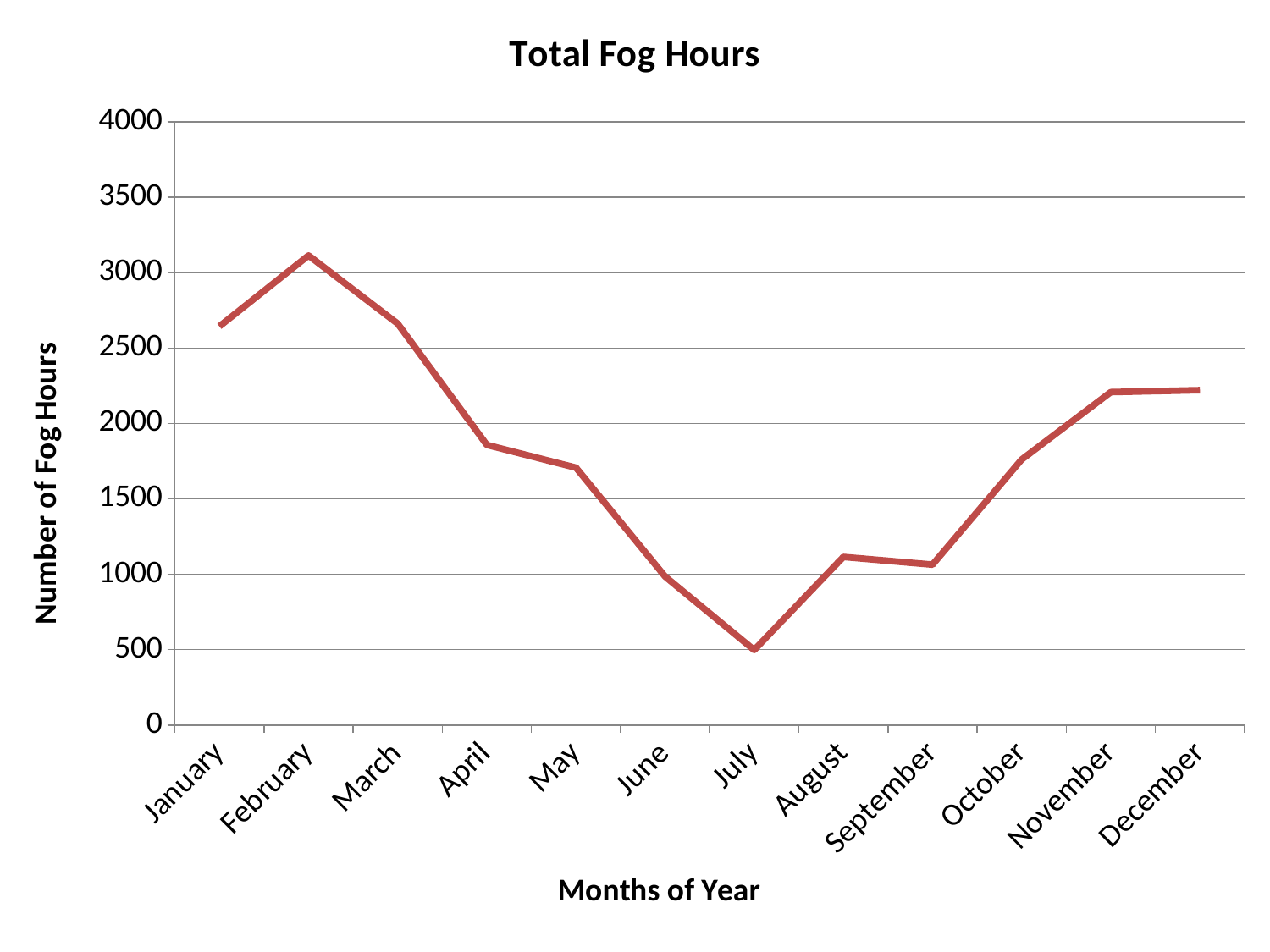

### Chart: Total Fog Hours

| Category |  |
|---|---|
| January | 2644.0 |
| February | 3114.0 |
| March | 2662.0 |
| April | 1858.0 |
| May | 1707.0 |
| June | 985.0 |
| July | 498.0 |
| August | 1115.0 |
| September | 1064.0 |
| October | 1761.0 |
| November | 2208.0 |
| December | 2221.0 |